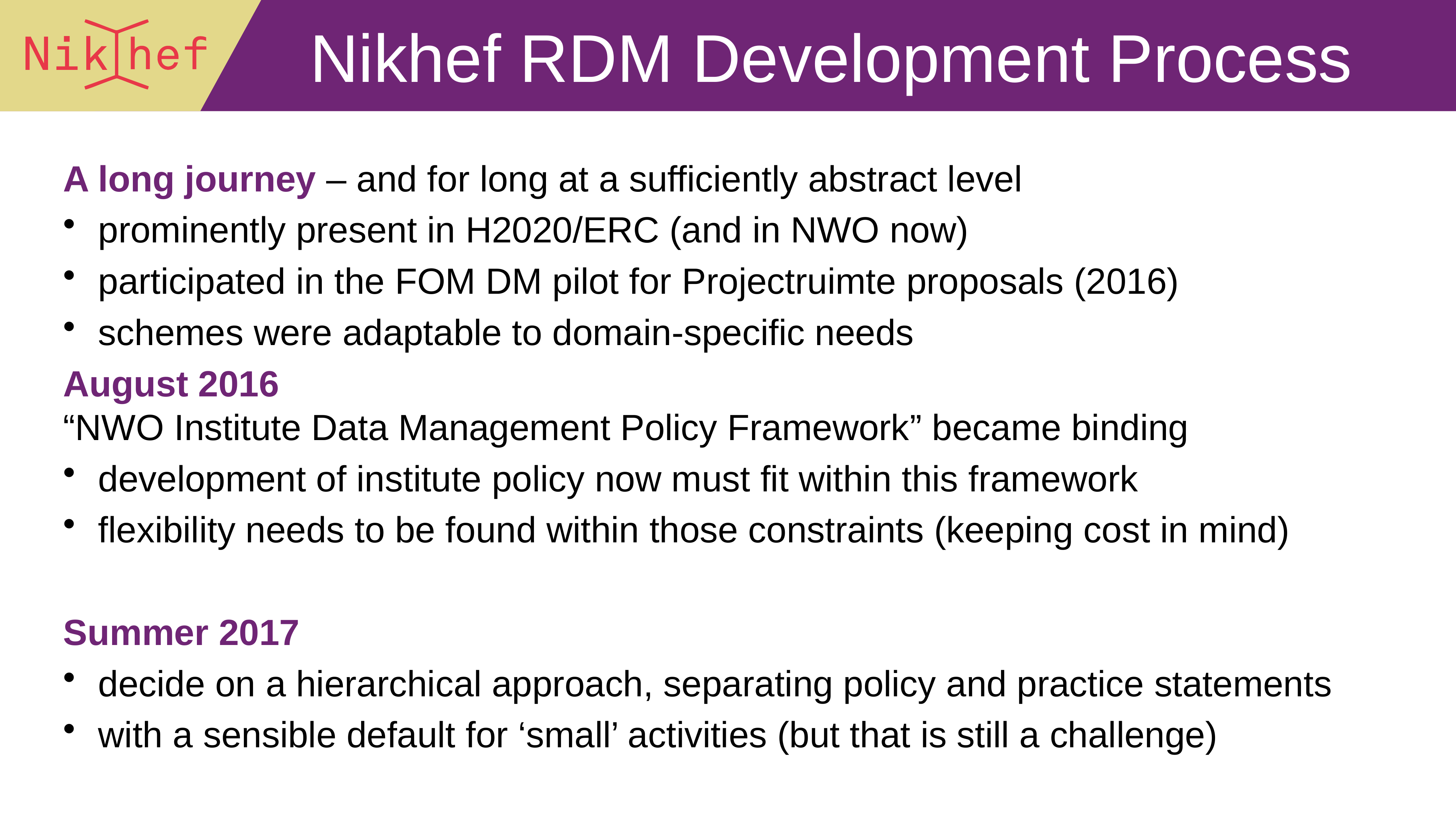

# Nikhef RDM Development Process
A long journey – and for long at a sufficiently abstract level
prominently present in H2020/ERC (and in NWO now)
participated in the FOM DM pilot for Projectruimte proposals (2016)
schemes were adaptable to domain-specific needs
August 2016
“NWO Institute Data Management Policy Framework” became binding
development of institute policy now must fit within this framework
flexibility needs to be found within those constraints (keeping cost in mind)

Summer 2017
decide on a hierarchical approach, separating policy and practice statements
with a sensible default for ‘small’ activities (but that is still a challenge)